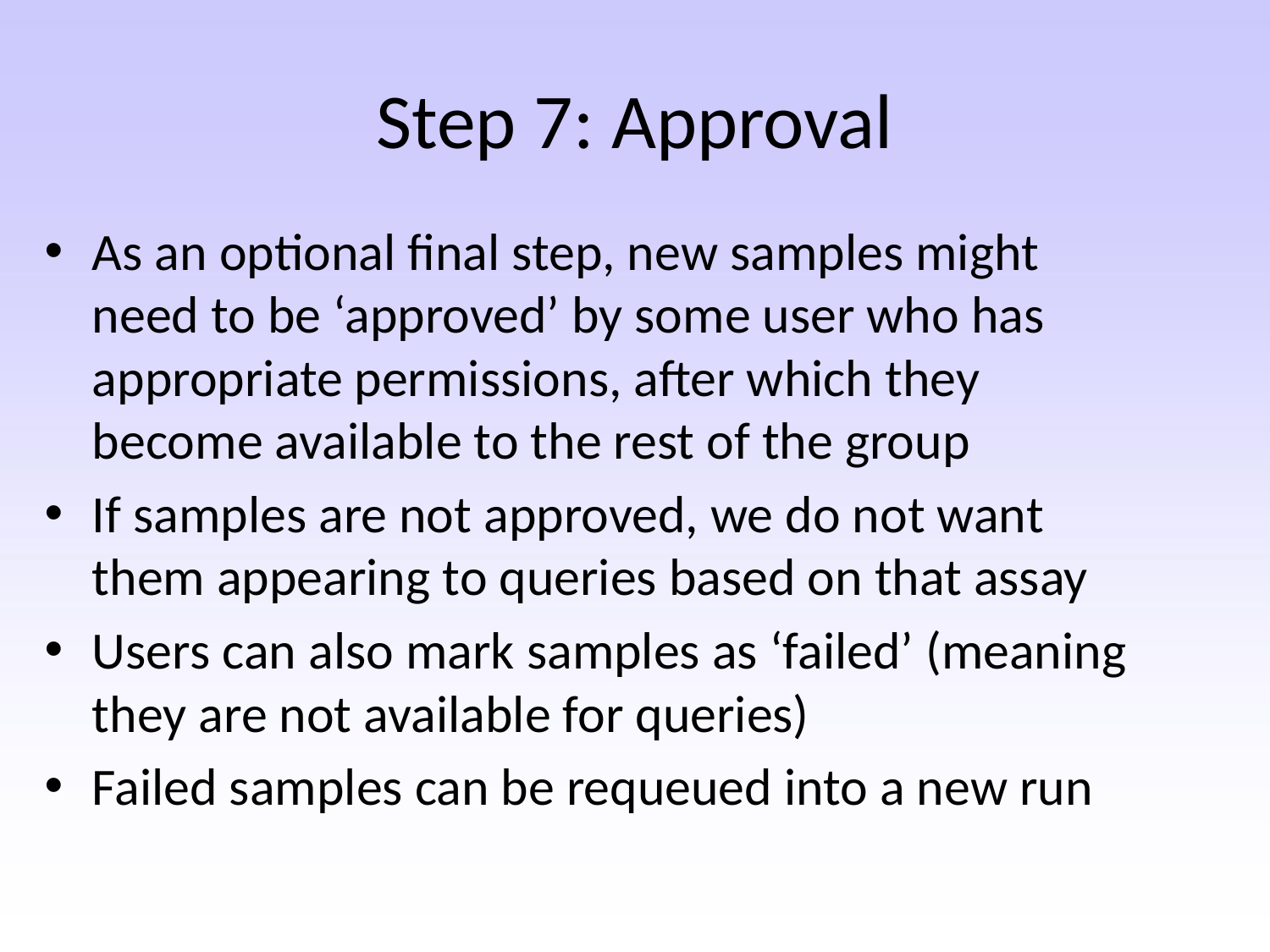

# Step 7: Approval
As an optional final step, new samples might need to be ‘approved’ by some user who has appropriate permissions, after which they become available to the rest of the group
If samples are not approved, we do not want them appearing to queries based on that assay
Users can also mark samples as ‘failed’ (meaning they are not available for queries)
Failed samples can be requeued into a new run